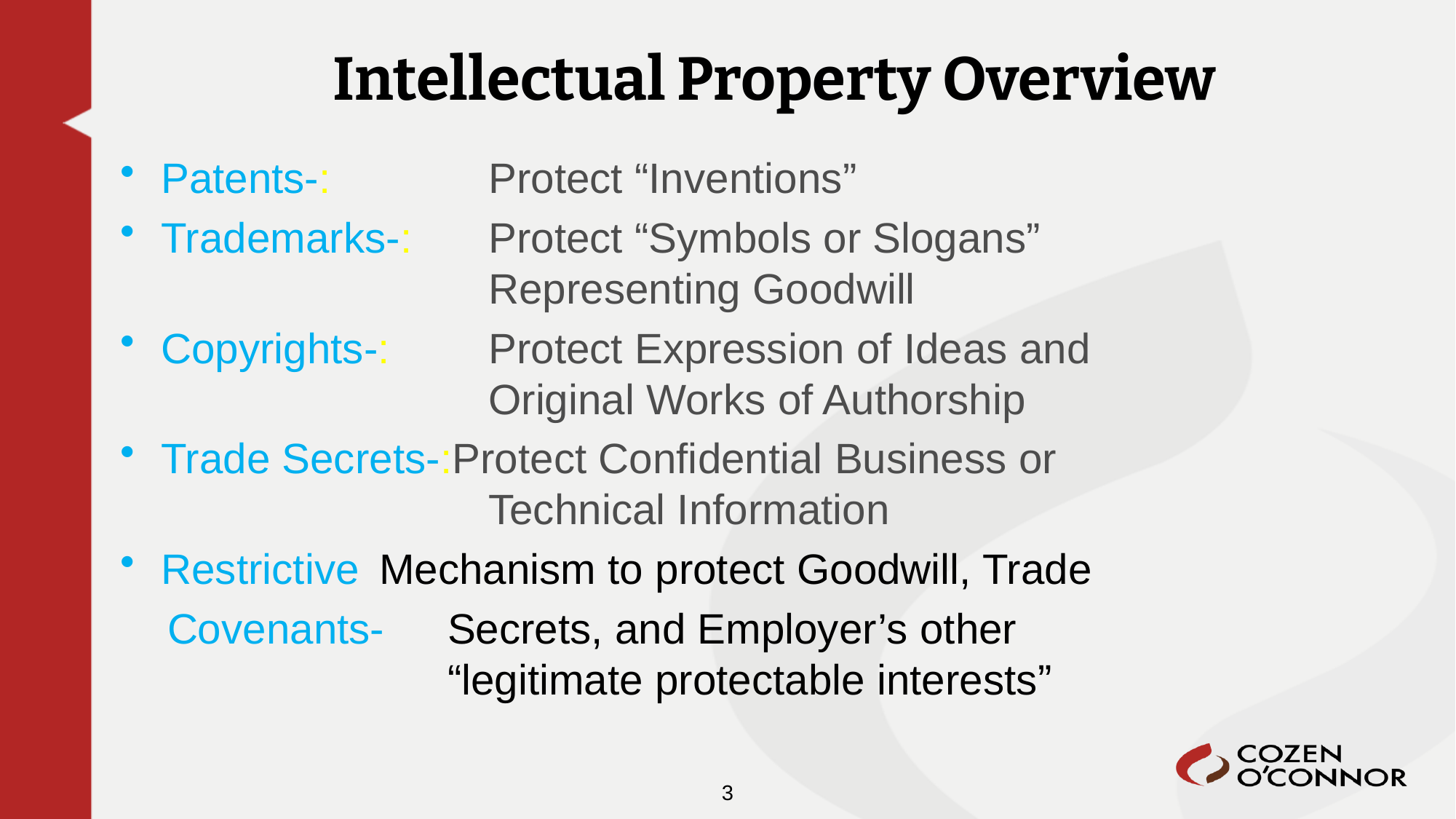

# Intellectual Property Overview
Patents-:		Protect “Inventions”
Trademarks-:	Protect “Symbols or Slogans” 				Representing Goodwill
Copyrights-:	Protect Expression of Ideas and 				Original Works of Authorship
Trade Secrets-:Protect Confidential Business or 				Technical Information
Restrictive 	Mechanism to protect Goodwill, Trade
    Covenants- 	Secrets, and Employer’s other 				“legitimate protectable interests”

3